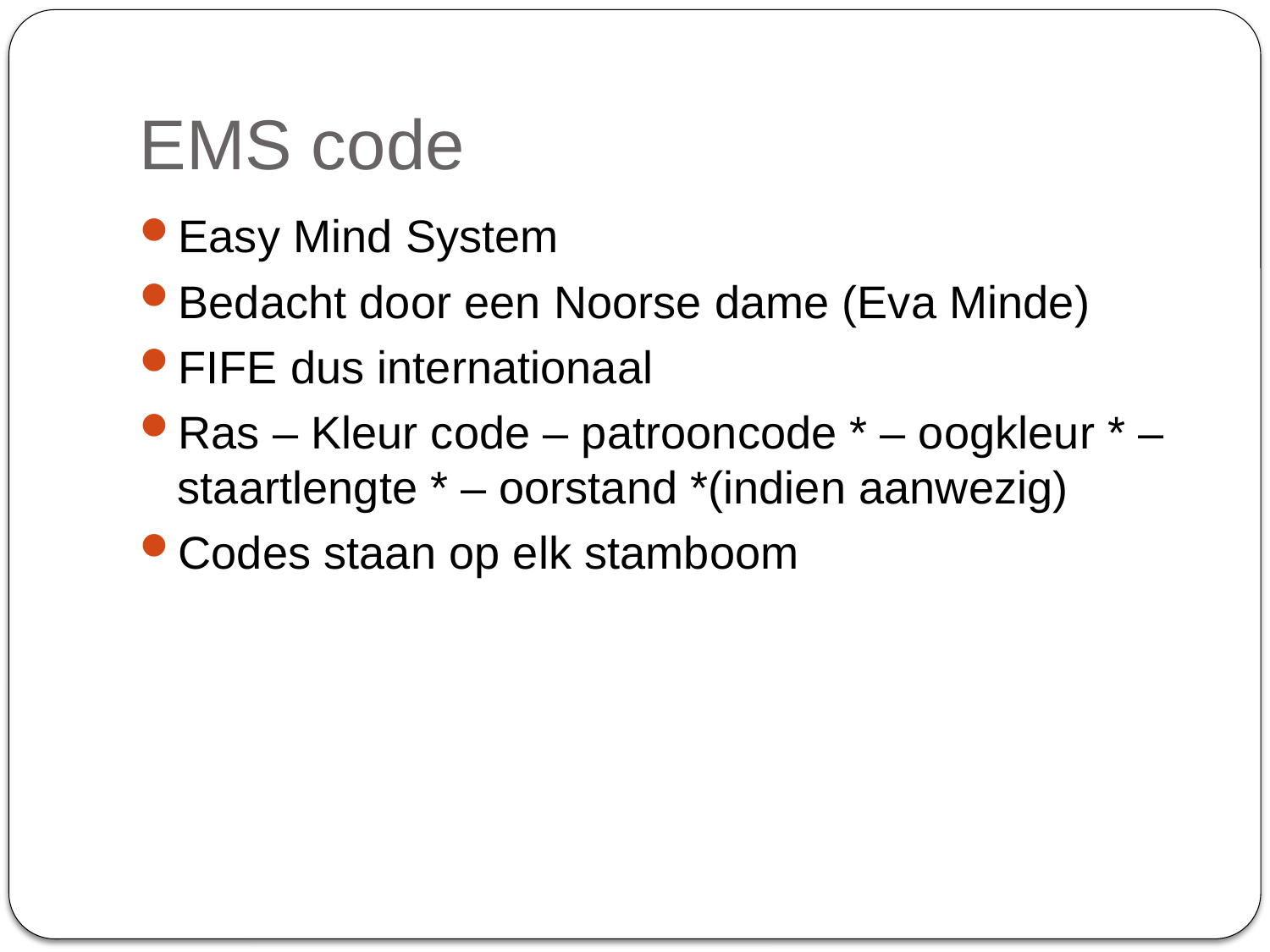

# EMS code
Easy Mind System
Bedacht door een Noorse dame (Eva Minde)
FIFE dus internationaal
Ras – Kleur code – patrooncode * – oogkleur * – staartlengte * – oorstand *(indien aanwezig)
Codes staan op elk stamboom